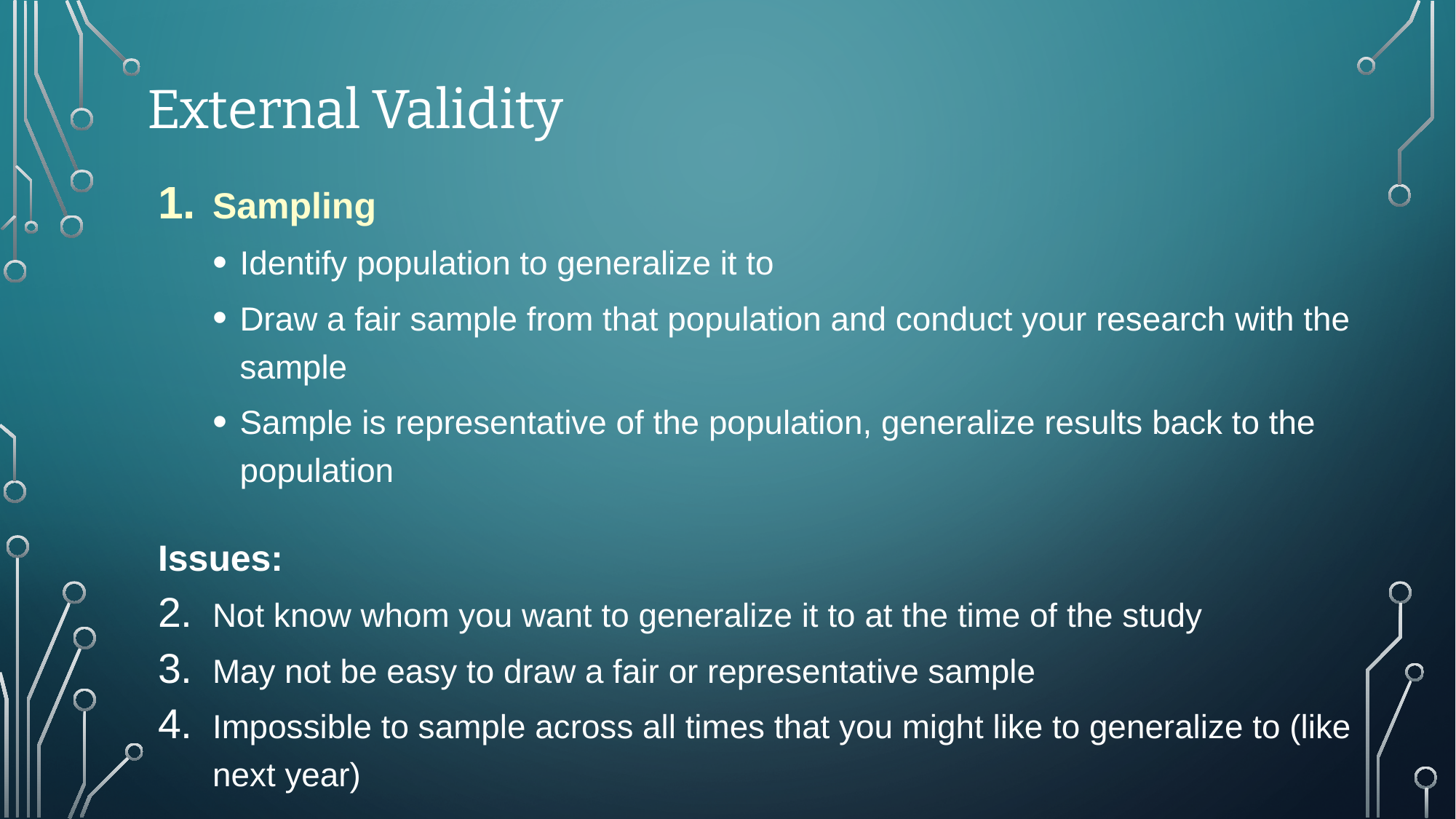

# External Validity
Sampling
Identify population to generalize it to
Draw a fair sample from that population and conduct your research with the sample
Sample is representative of the population, generalize results back to the population

Issues:
Not know whom you want to generalize it to at the time of the study
May not be easy to draw a fair or representative sample
Impossible to sample across all times that you might like to generalize to (like next year)